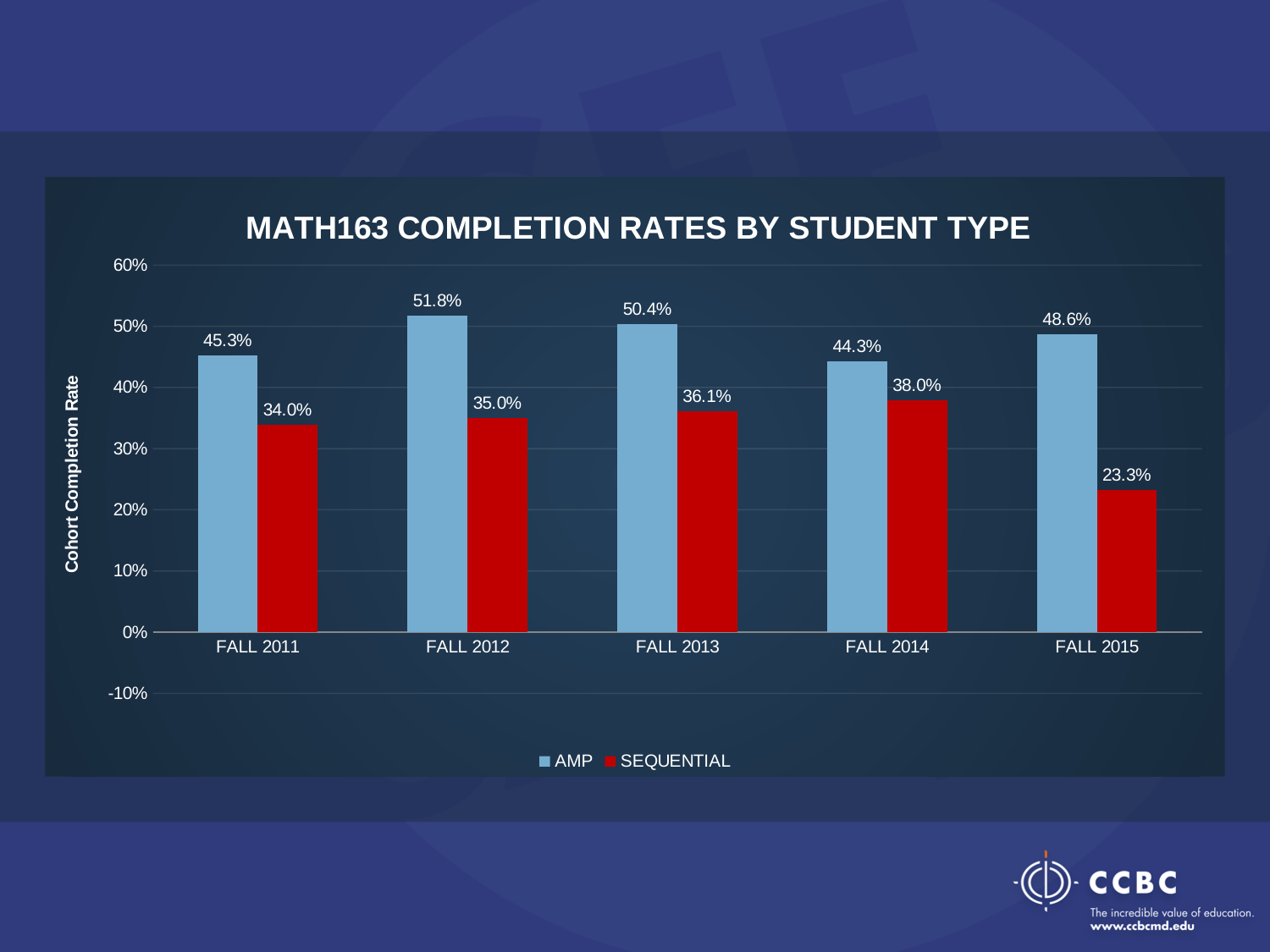

### Chart:

| Category | AMP | SEQUENTIAL |
|---|---|---|
| FALL 2011 | 0.4527027027027027 | 0.33952702702702703 |
| FALL 2012 | 0.5177304964539007 | 0.34961900493052445 |
| FALL 2013 | 0.5038167938931297 | 0.3613838242169238 |
| FALL 2014 | 0.4426229508196721 | 0.37953303527074017 |
| FALL 2015 | 0.48639455782312924 | 0.232519422863485 |